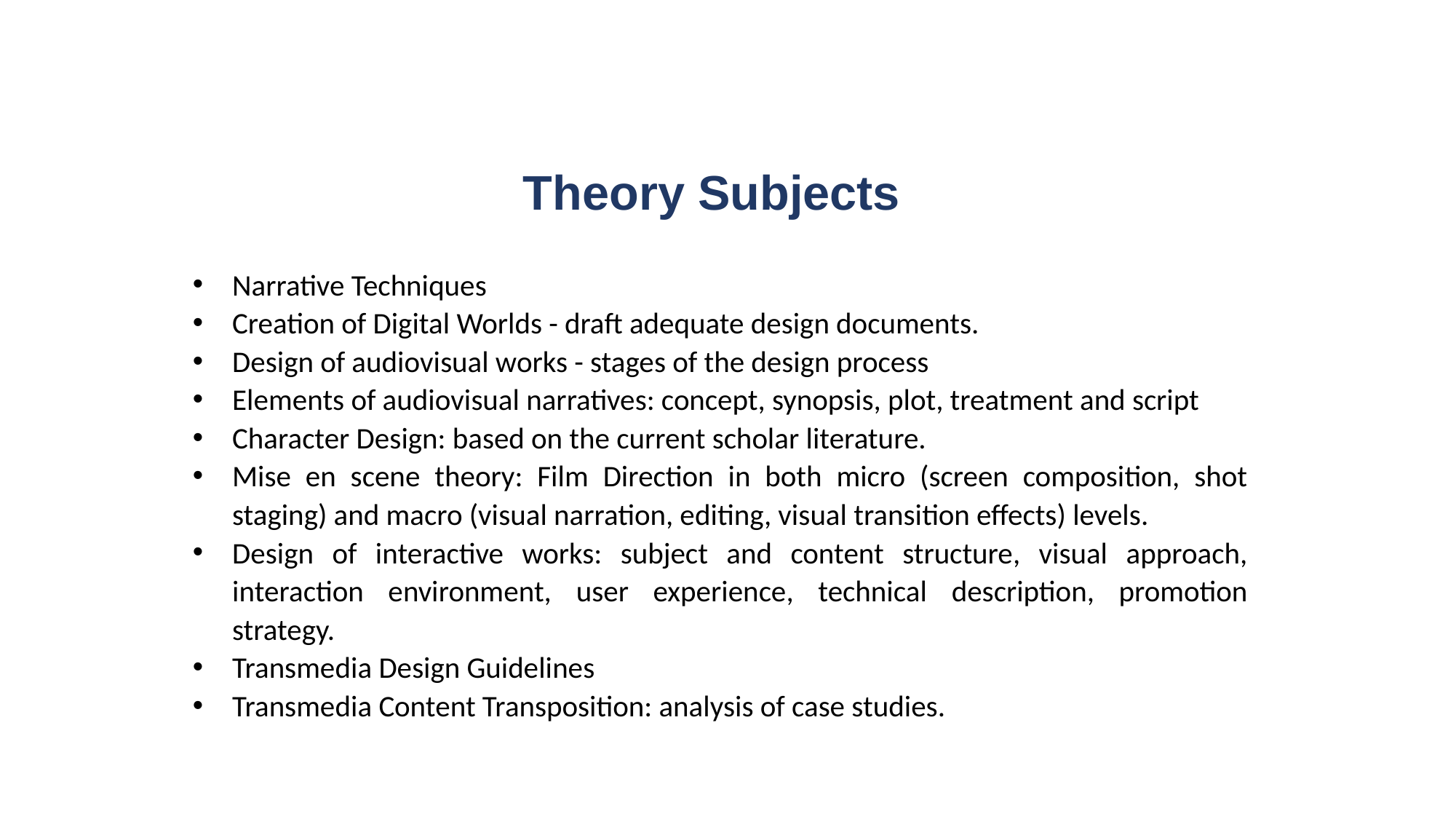

# Theory Subjects
Narrative Techniques
Creation of Digital Worlds - draft adequate design documents.
Design of audiovisual works - stages of the design process
Elements of audiovisual narratives: concept, synopsis, plot, treatment and script
Character Design: based on the current scholar literature.
Mise en scene theory: Film Direction in both micro (screen composition, shot staging) and macro (visual narration, editing, visual transition effects) levels.
Design of interactive works: subject and content structure, visual approach, interaction environment, user experience, technical description, promotion strategy.
Transmedia Design Guidelines
Transmedia Content Transposition: analysis of case studies.